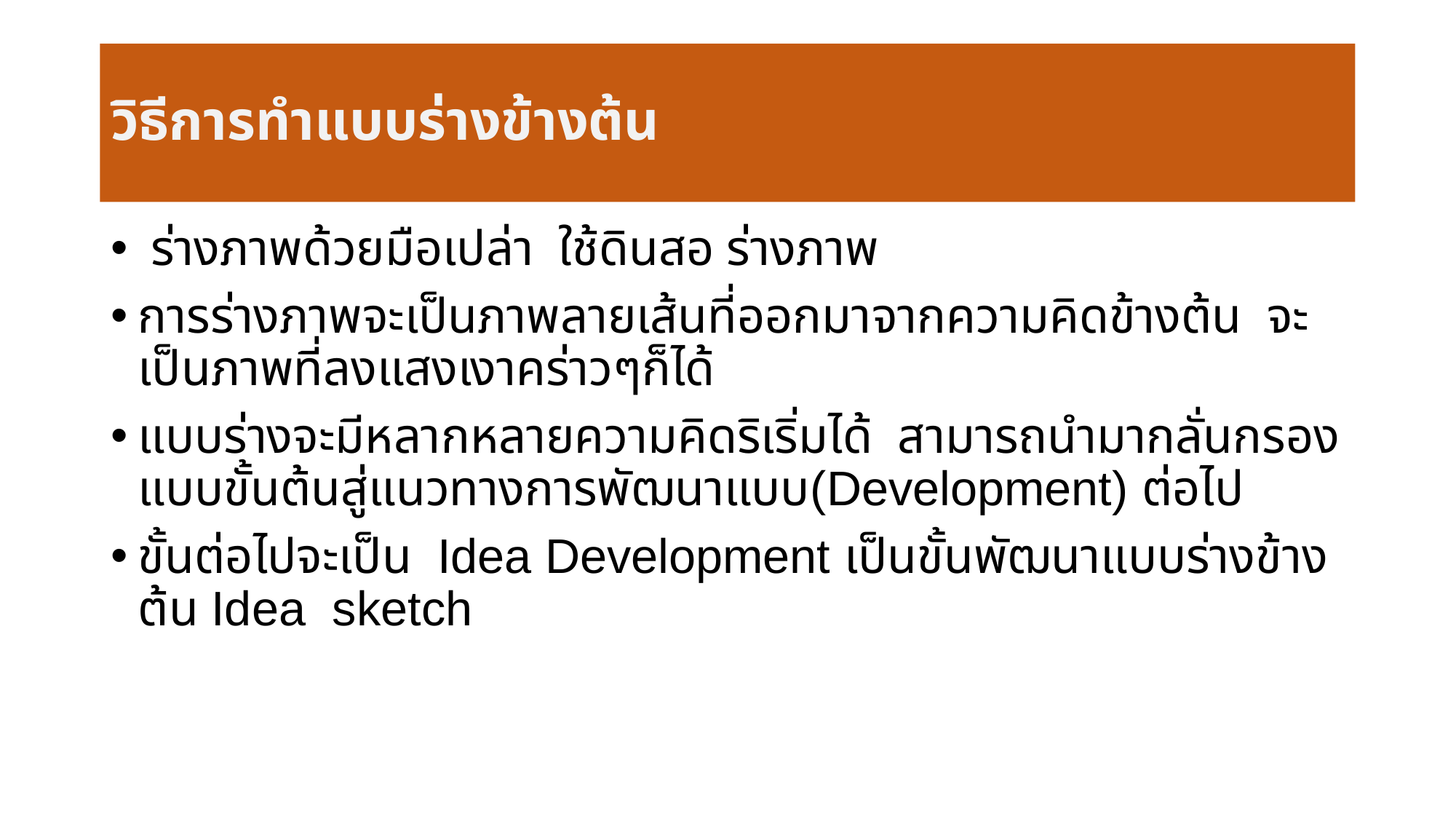

# วิธีการทำแบบร่างข้างต้น
 ร่างภาพด้วยมือเปล่า  ใช้ดินสอ ร่างภาพ
การร่างภาพจะเป็นภาพลายเส้นที่ออกมาจากความคิดข้างต้น  จะเป็นภาพที่ลงแสงเงาคร่าวๆก็ได้
แบบร่างจะมีหลากหลายความคิดริเริ่มได้  สามารถนำมากลั่นกรองแบบขั้นต้นสู่แนวทางการพัฒนาแบบ(Development) ต่อไป
ขั้นต่อไปจะเป็น  Idea Development เป็นขั้นพัฒนาแบบร่างข้างต้น Idea  sketch